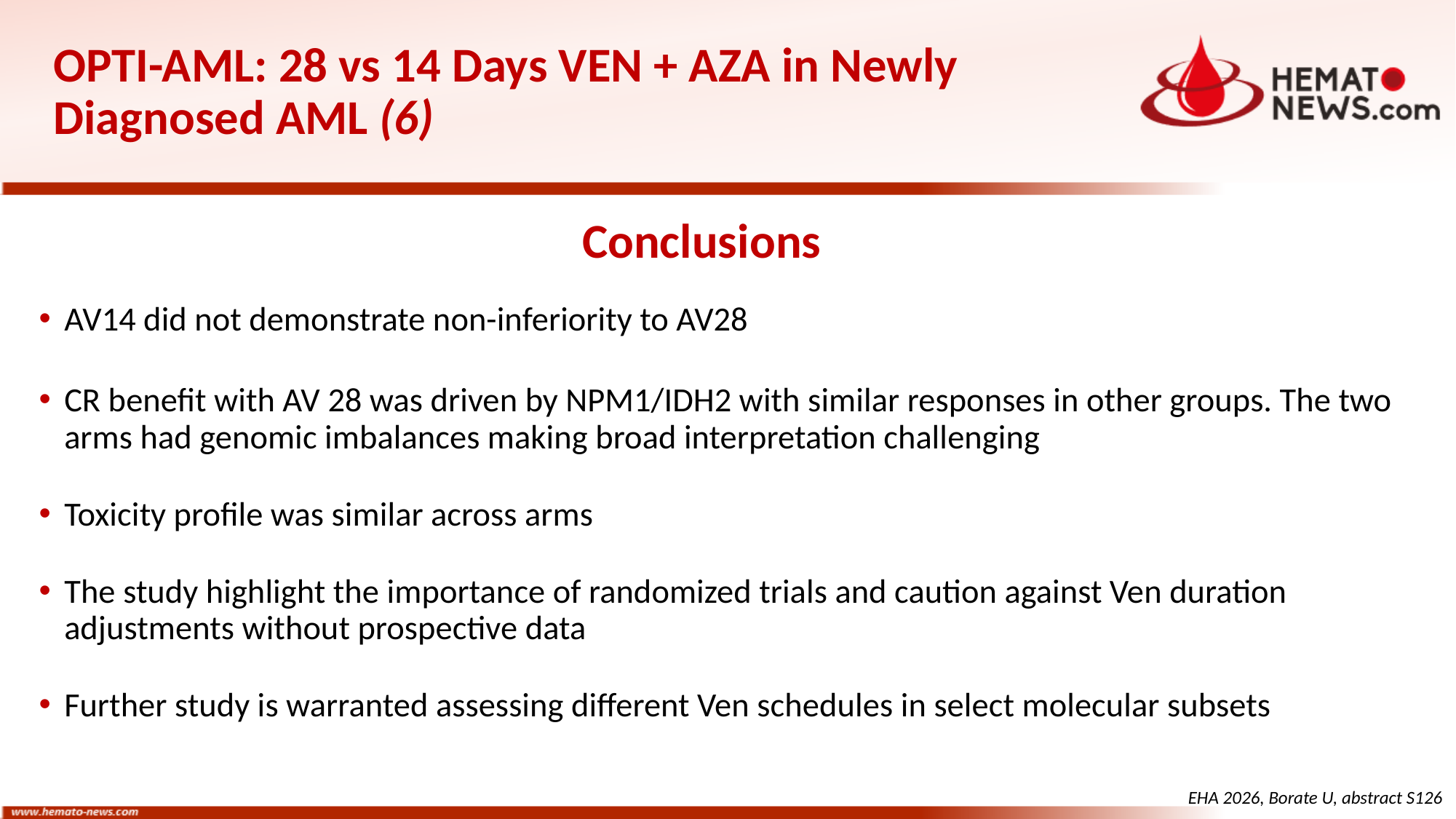

# OPTI-AML: 28 vs 14 Days VEN + AZA in Newly Diagnosed AML (6)
Conclusions
﻿﻿AV14 did not demonstrate non-inferiority to AV28
﻿﻿CR benefit with AV 28 was driven by NPM1/IDH2 with similar responses in other groups. The two arms had genomic imbalances making broad interpretation challenging
﻿﻿Toxicity profile was similar across arms
The study highlight the importance of randomized trials and caution against Ven duration adjustments without prospective data
﻿﻿Further study is warranted assessing different Ven schedules in select molecular subsets
EHA 2026, Borate U, abstract S126